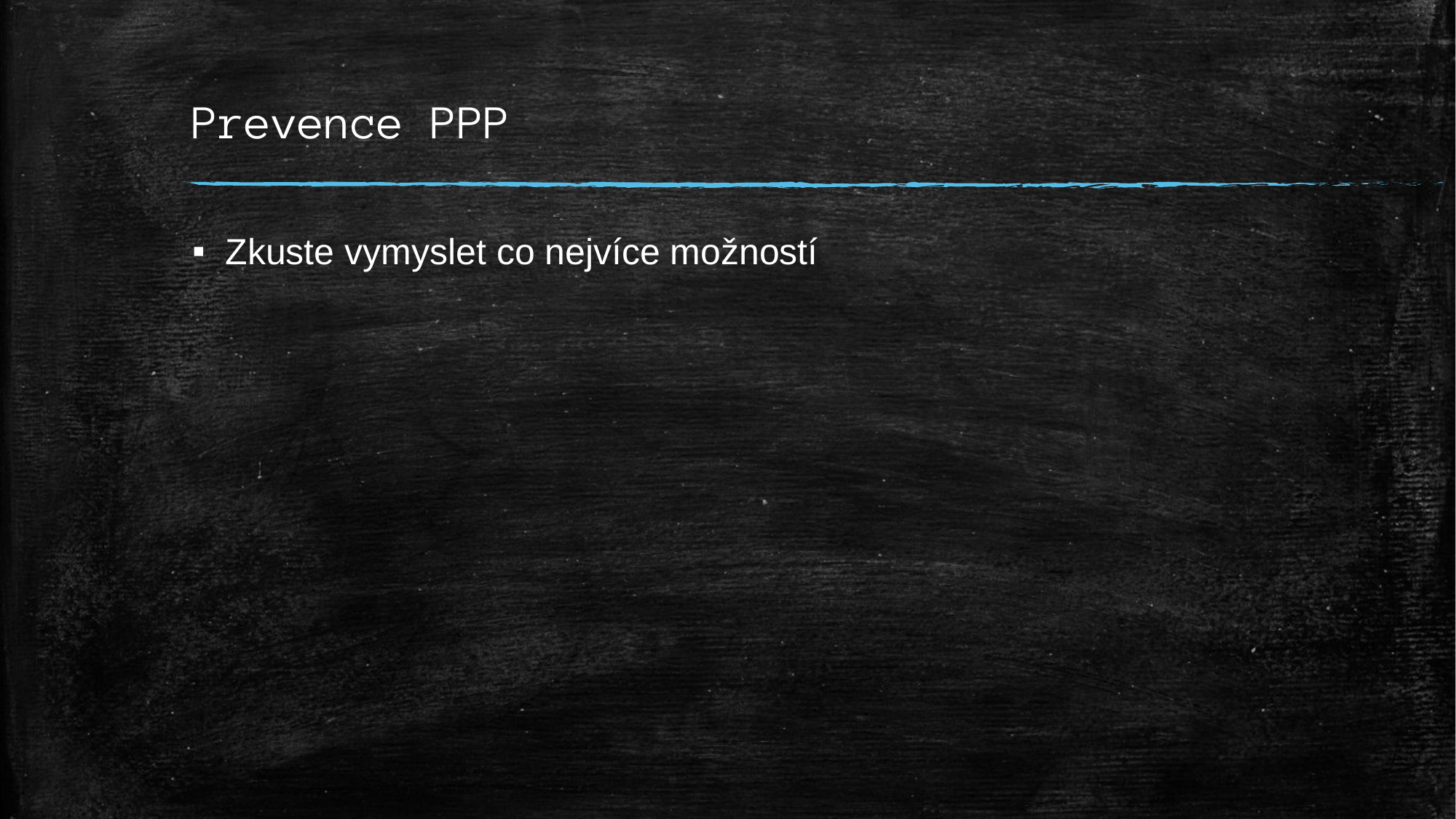

# Prevence PPP
Zkuste vymyslet co nejvíce možností